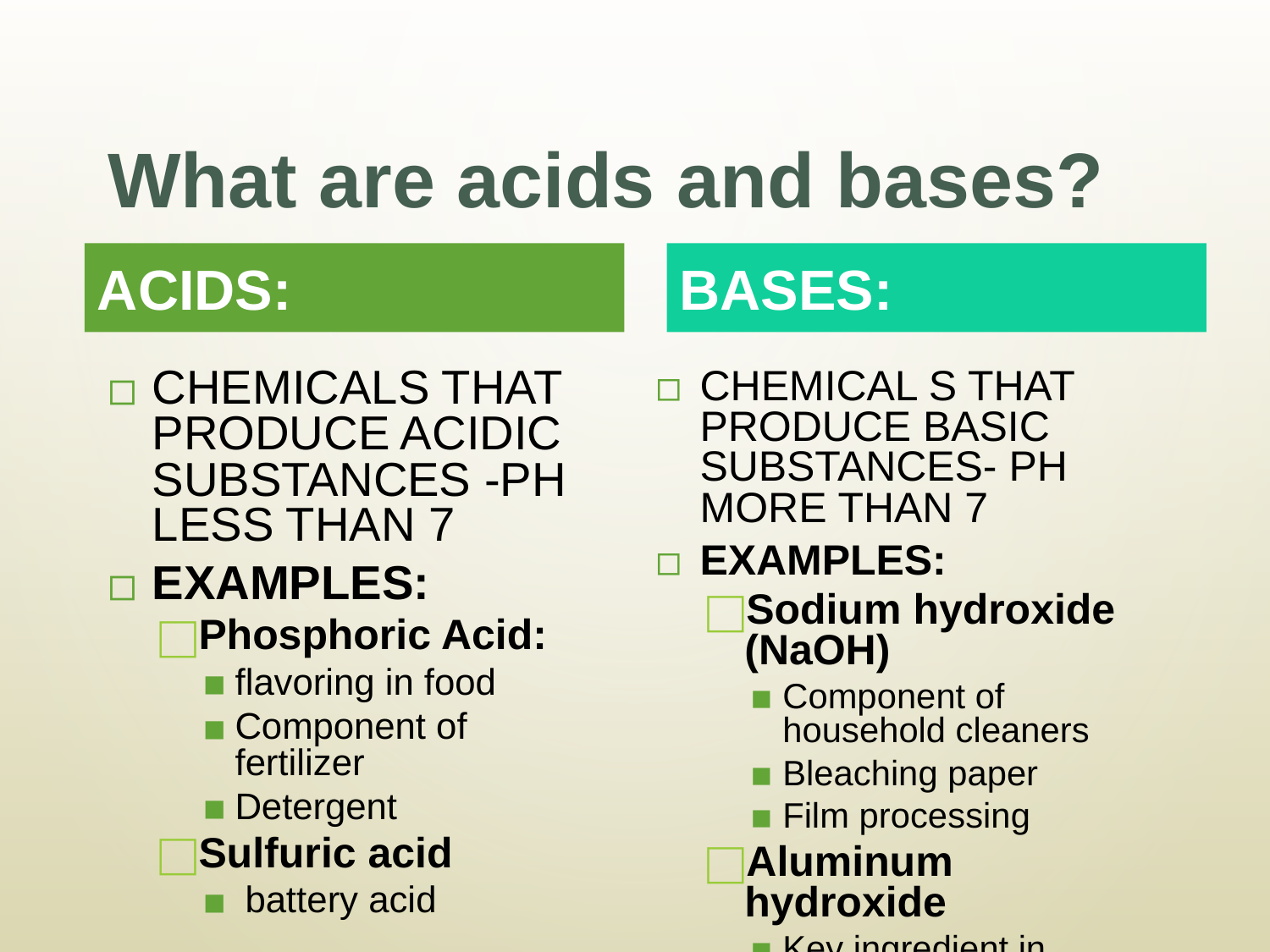

# What are acids and bases?
Acids:
Bases:
Chemical s that produce basic substances- pH more than 7
Examples:
Sodium hydroxide (NaOH)
Component of household cleaners
Bleaching paper
Film processing
Aluminum hydroxide
Key ingredient in Antacids
Chemicals that produce acidic substances -pH less than 7
Examples:
Phosphoric Acid:
flavoring in food
Component of fertilizer
Detergent
Sulfuric acid
 battery acid